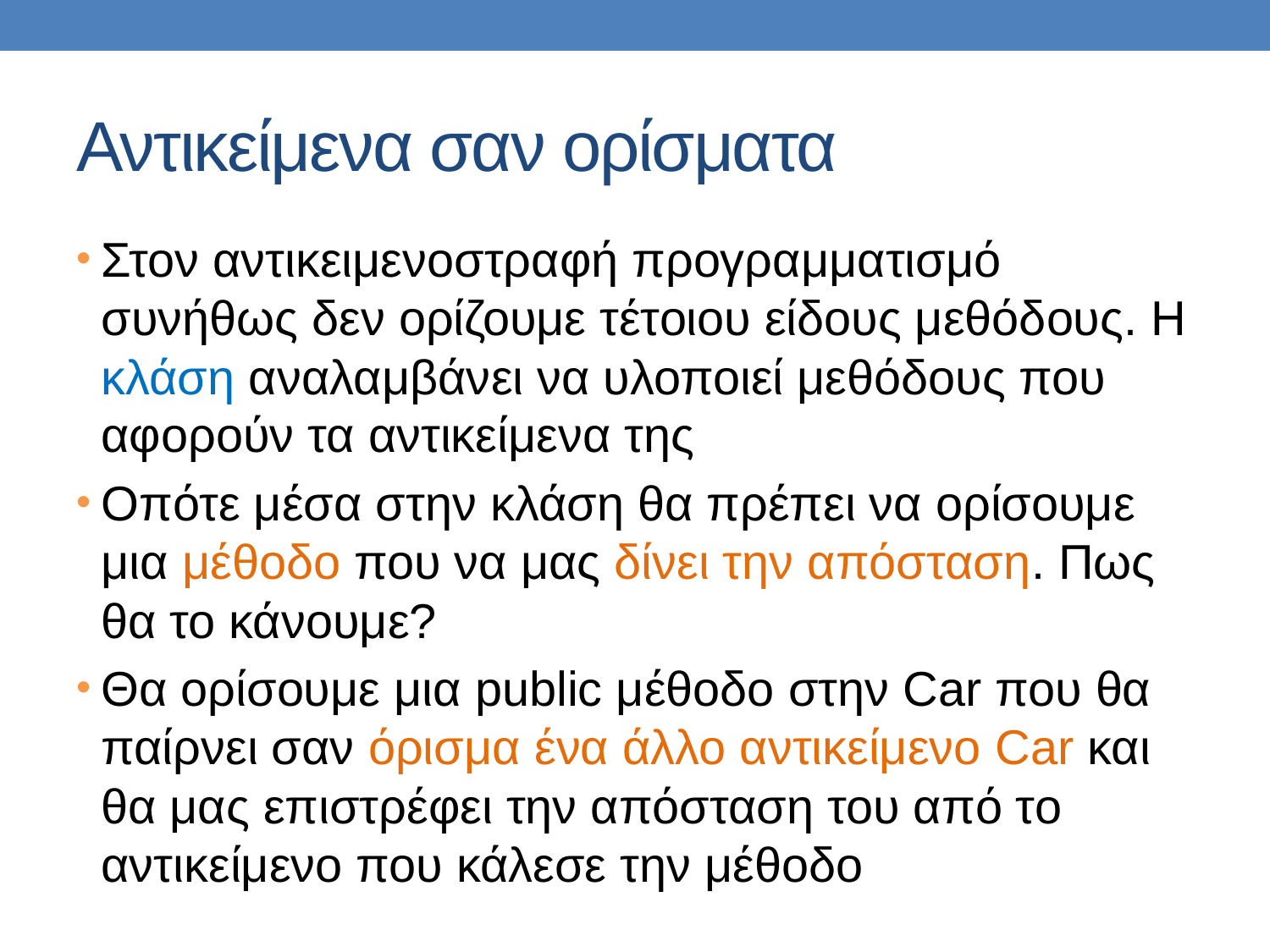

# Αντικείμενα σαν ορίσματα
Στον αντικειμενοστραφή προγραμματισμό συνήθως δεν ορίζουμε τέτοιου είδους μεθόδους. Η κλάση αναλαμβάνει να υλοποιεί μεθόδους που αφορούν τα αντικείμενα της
Οπότε μέσα στην κλάση θα πρέπει να ορίσουμε μια μέθοδο που να μας δίνει την απόσταση. Πως θα το κάνουμε?
Θα ορίσουμε μια public μέθοδο στην Car που θα παίρνει σαν όρισμα ένα άλλο αντικείμενο Car και θα μας επιστρέφει την απόσταση του από το αντικείμενο που κάλεσε την μέθοδο